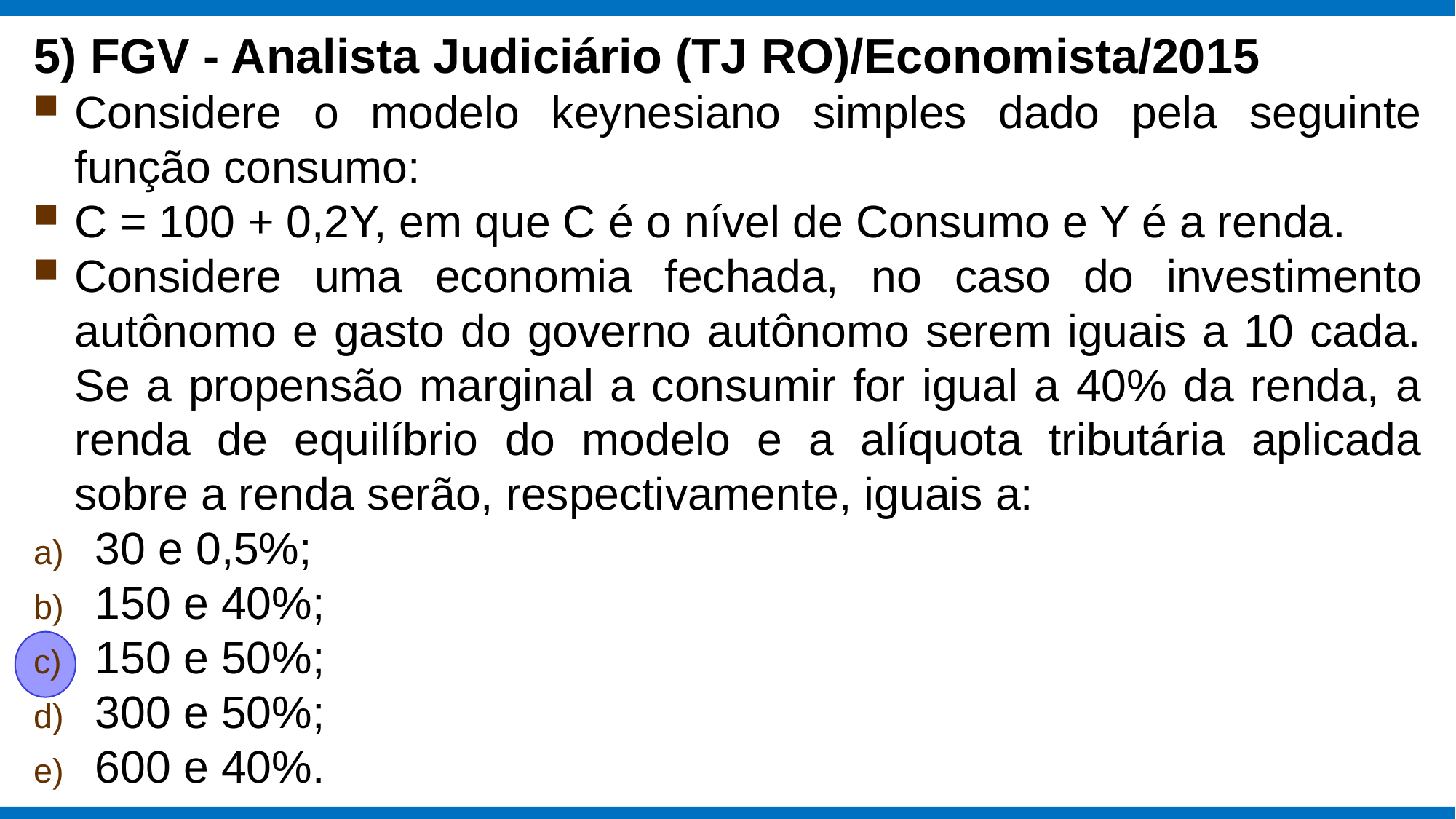

5) FGV - Analista Judiciário (TJ RO)/Economista/2015
Considere o modelo keynesiano simples dado pela seguinte função consumo:
C = 100 + 0,2Y, em que C é o nível de Consumo e Y é a renda.
Considere uma economia fechada, no caso do investimento autônomo e gasto do governo autônomo serem iguais a 10 cada. Se a propensão marginal a consumir for igual a 40% da renda, a renda de equilíbrio do modelo e a alíquota tributária aplicada sobre a renda serão, respectivamente, iguais a:
30 e 0,5%;
150 e 40%;
150 e 50%;
300 e 50%;
600 e 40%.